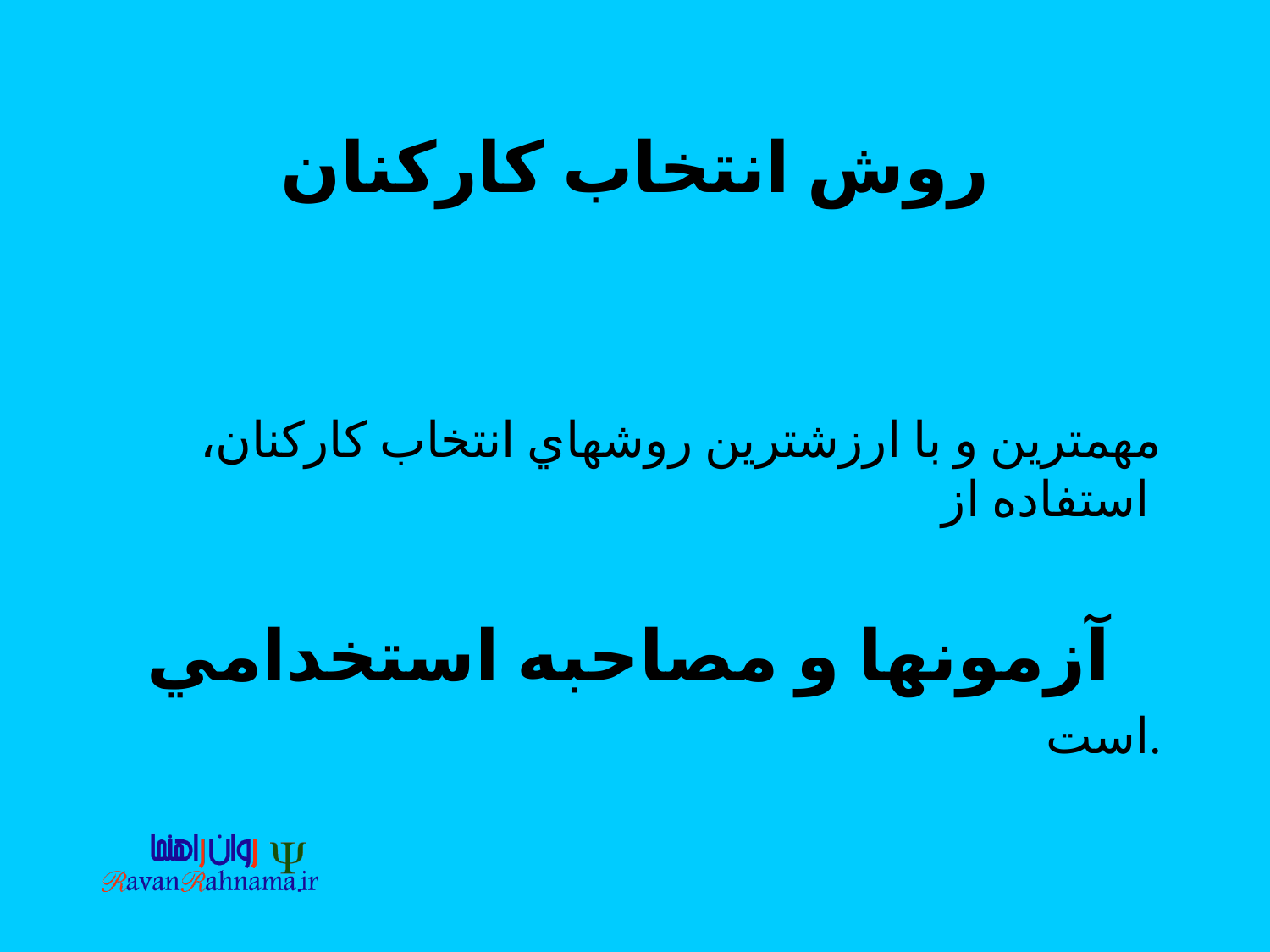

# روش انتخاب كاركنان
مهمترين و با ارزشترين روشهاي انتخاب كاركنان، استفاده از

آزمونها و مصاحبه استخدامي
است.